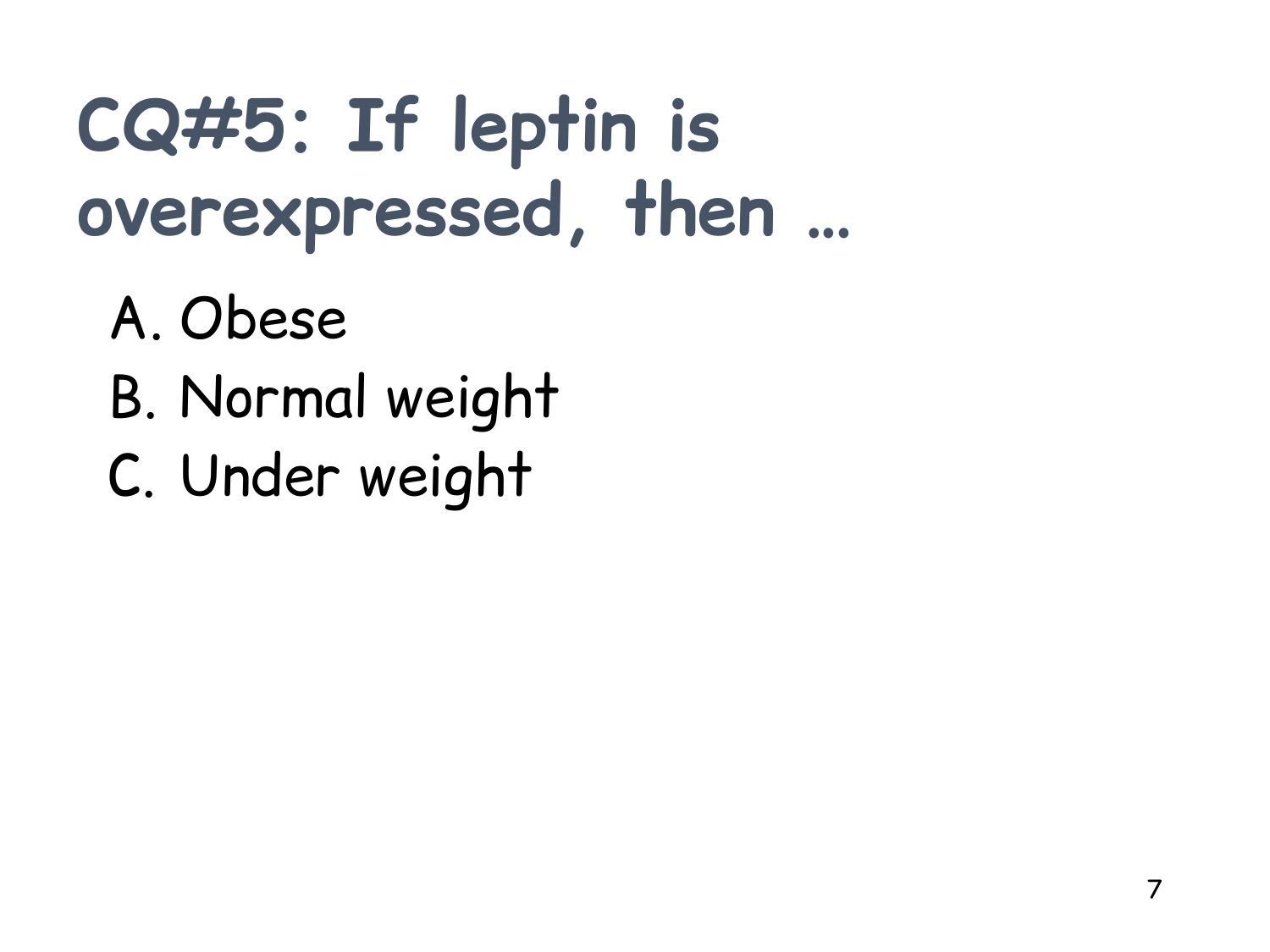

# CQ#5: If leptin is overexpressed, then …
Obese
Normal weight
Under weight
7